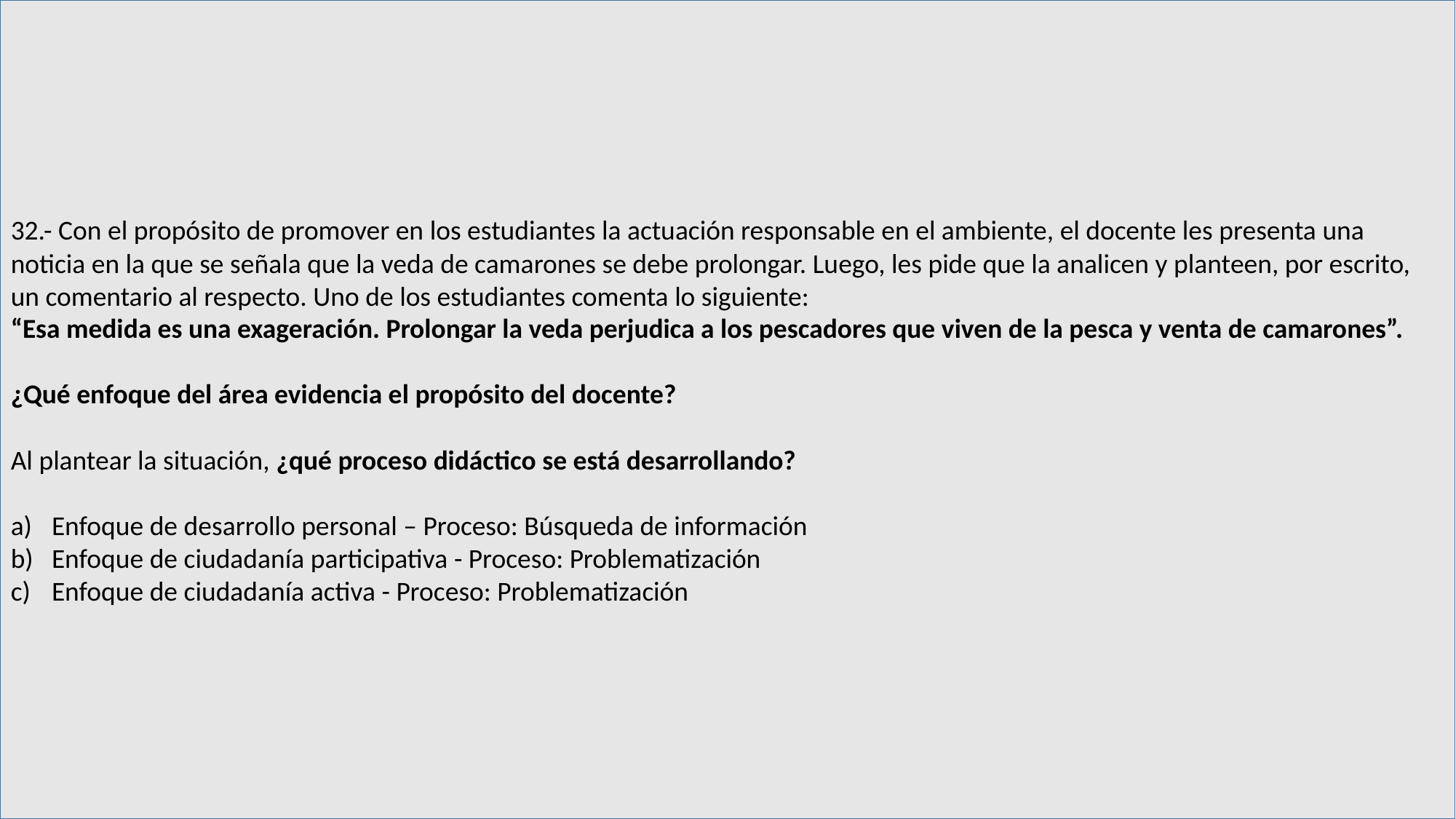

32.- Con el propósito de promover en los estudiantes la actuación responsable en el ambiente, el docente les presenta una noticia en la que se señala que la veda de camarones se debe prolongar. Luego, les pide que la analicen y planteen, por escrito, un comentario al respecto. Uno de los estudiantes comenta lo siguiente:
“Esa medida es una exageración. Prolongar la veda perjudica a los pescadores que viven de la pesca y venta de camarones”.

¿Qué enfoque del área evidencia el propósito del docente?

Al plantear la situación, ¿qué proceso didáctico se está desarrollando?

Enfoque de desarrollo personal – Proceso: Búsqueda de información
Enfoque de ciudadanía participativa - Proceso: Problematización
Enfoque de ciudadanía activa - Proceso: Problematización